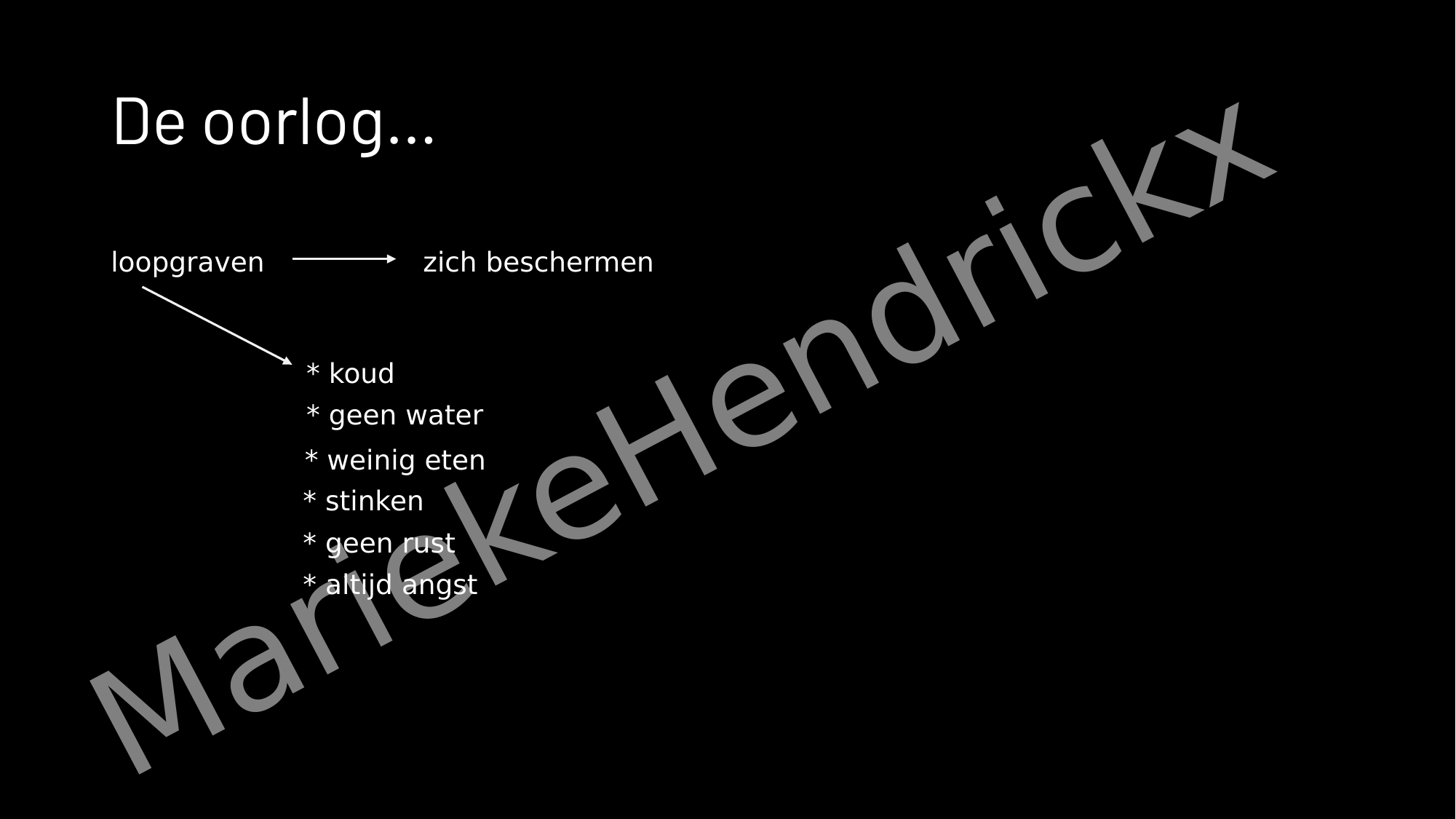

# De oorlog…
loopgraven
zich beschermen
* koud
* geen water
* weinig eten
* stinken
* geen rust
* altijd angst